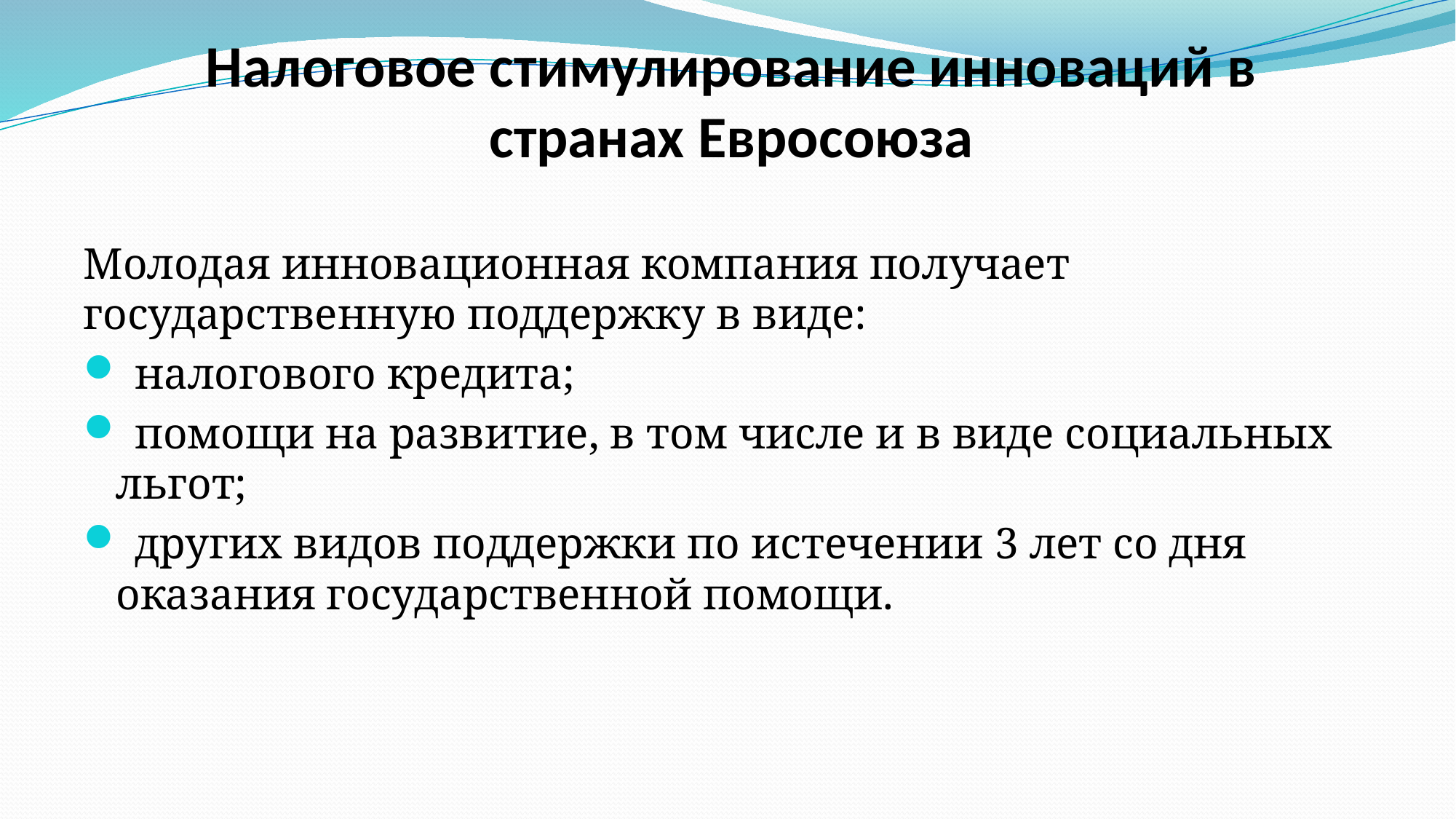

# Налоговое стимулирование инноваций в странах Евросоюза
Молодая инновационная компания получает государственную поддержку в виде:
 налогового кредита;
 помощи на развитие, в том числе и в виде социальных льгот;
 других видов поддержки по истечении 3 лет со дня оказания государственной помощи.